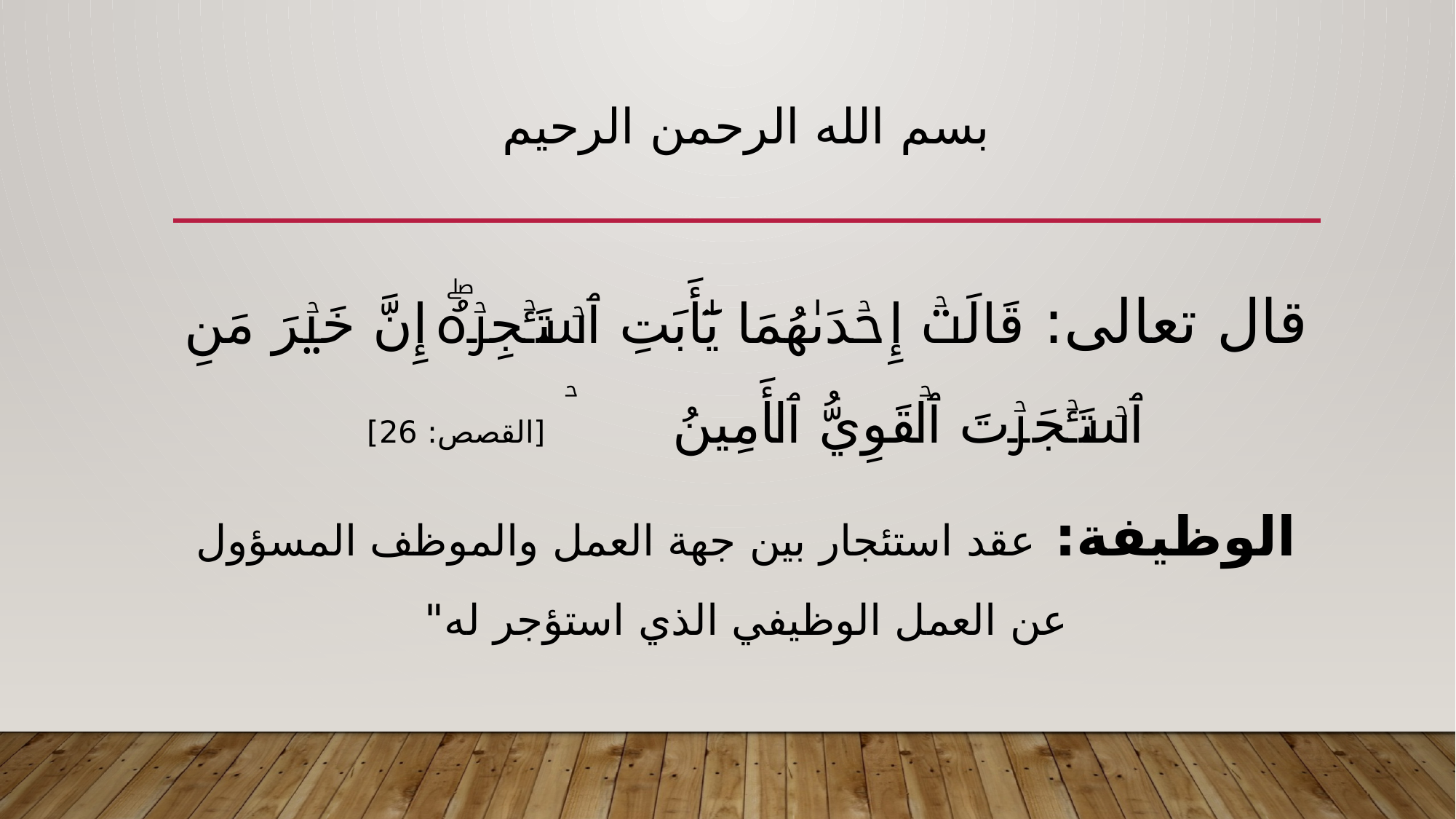

# بسم الله الرحمن الرحيم
قال تعالى: قَالَتۡ إِحۡدَىٰهُمَا يَٰٓأَبَتِ ٱسۡتَـٔۡجِرۡهُۖ إِنَّ خَيۡرَ مَنِ ٱسۡتَـٔۡجَرۡتَ ‌ٱلۡقَوِيُّ ٱلۡأَمِينُﵞ [القصص: 26]
الوظيفة: عقد استئجار بين جهة العمل والموظف المسؤول عن العمل الوظيفي الذي استؤجر له"